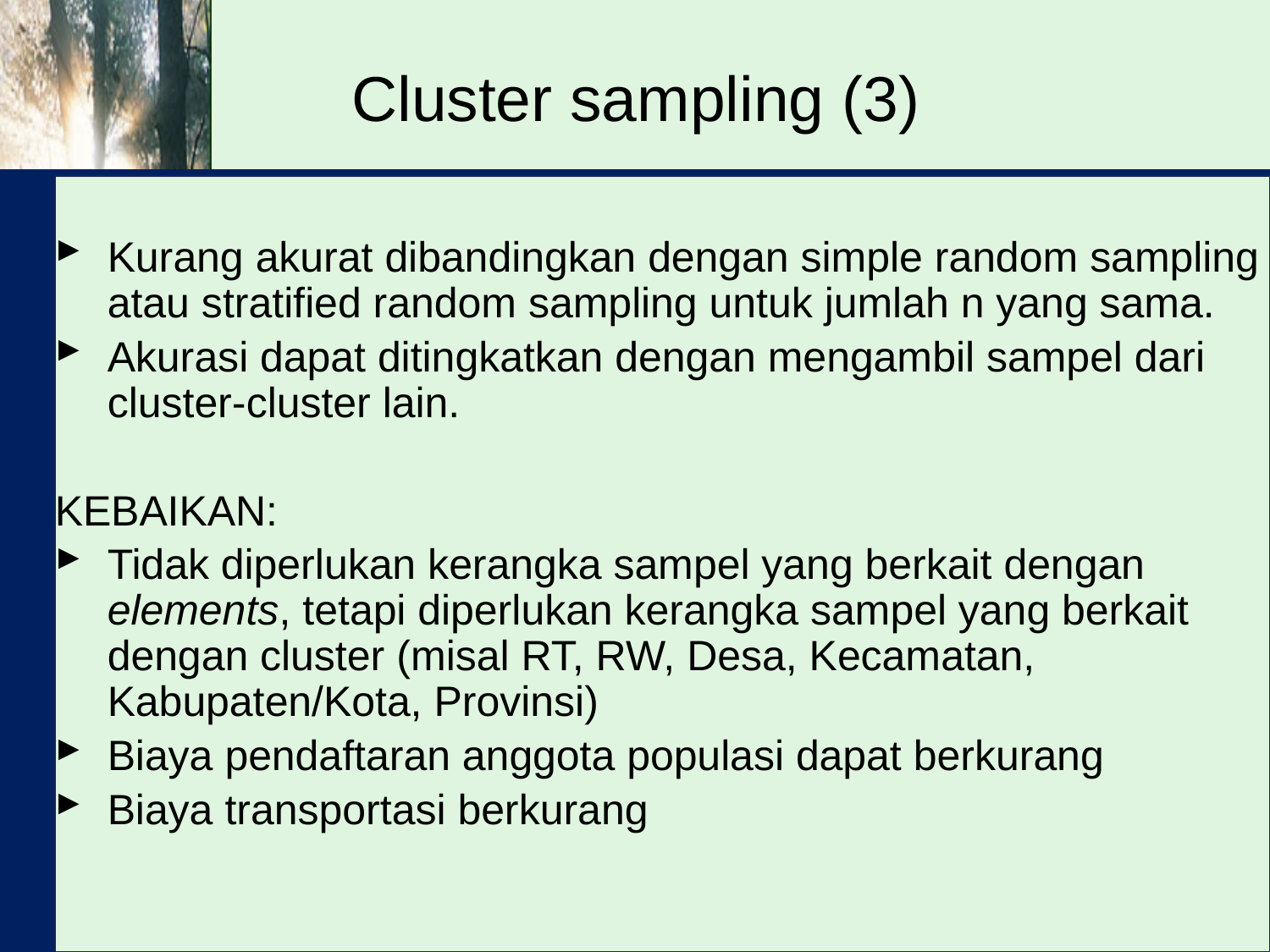

# Cluster sampling (3)

Kurang akurat dibandingkan dengan simple random sampling atau stratified random sampling untuk jumlah n yang sama.
Akurasi dapat ditingkatkan dengan mengambil sampel dari cluster-cluster lain.

KEBAIKAN:
Tidak diperlukan kerangka sampel yang berkait dengan elements, tetapi diperlukan kerangka sampel yang berkait dengan cluster (misal RT, RW, Desa, Kecamatan, Kabupaten/Kota, Provinsi)
Biaya pendaftaran anggota populasi dapat berkurang
Biaya transportasi berkurang